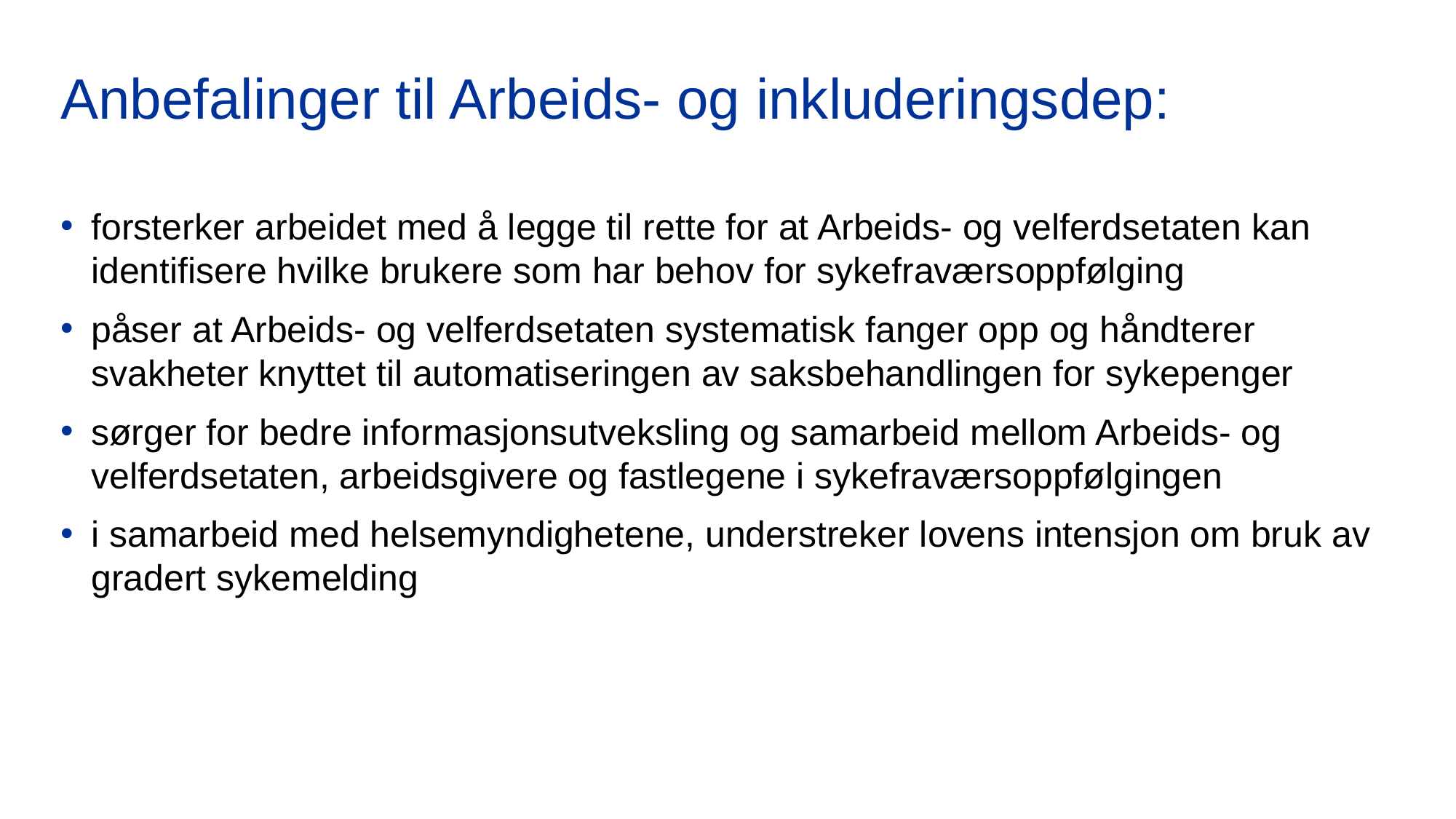

# Anbefalinger til Arbeids- og inkluderingsdep:
forsterker arbeidet med å legge til rette for at Arbeids- og velferdsetaten kan identifisere hvilke brukere som har behov for sykefraværsoppfølging
påser at Arbeids- og velferdsetaten systematisk fanger opp og håndterer svakheter knyttet til automatiseringen av saksbehandlingen for sykepenger
sørger for bedre informasjonsutveksling og samarbeid mellom Arbeids- og velferdsetaten, arbeidsgivere og fastlegene i sykefraværsoppfølgingen
i samarbeid med helsemyndighetene, understreker lovens intensjon om bruk av gradert sykemelding